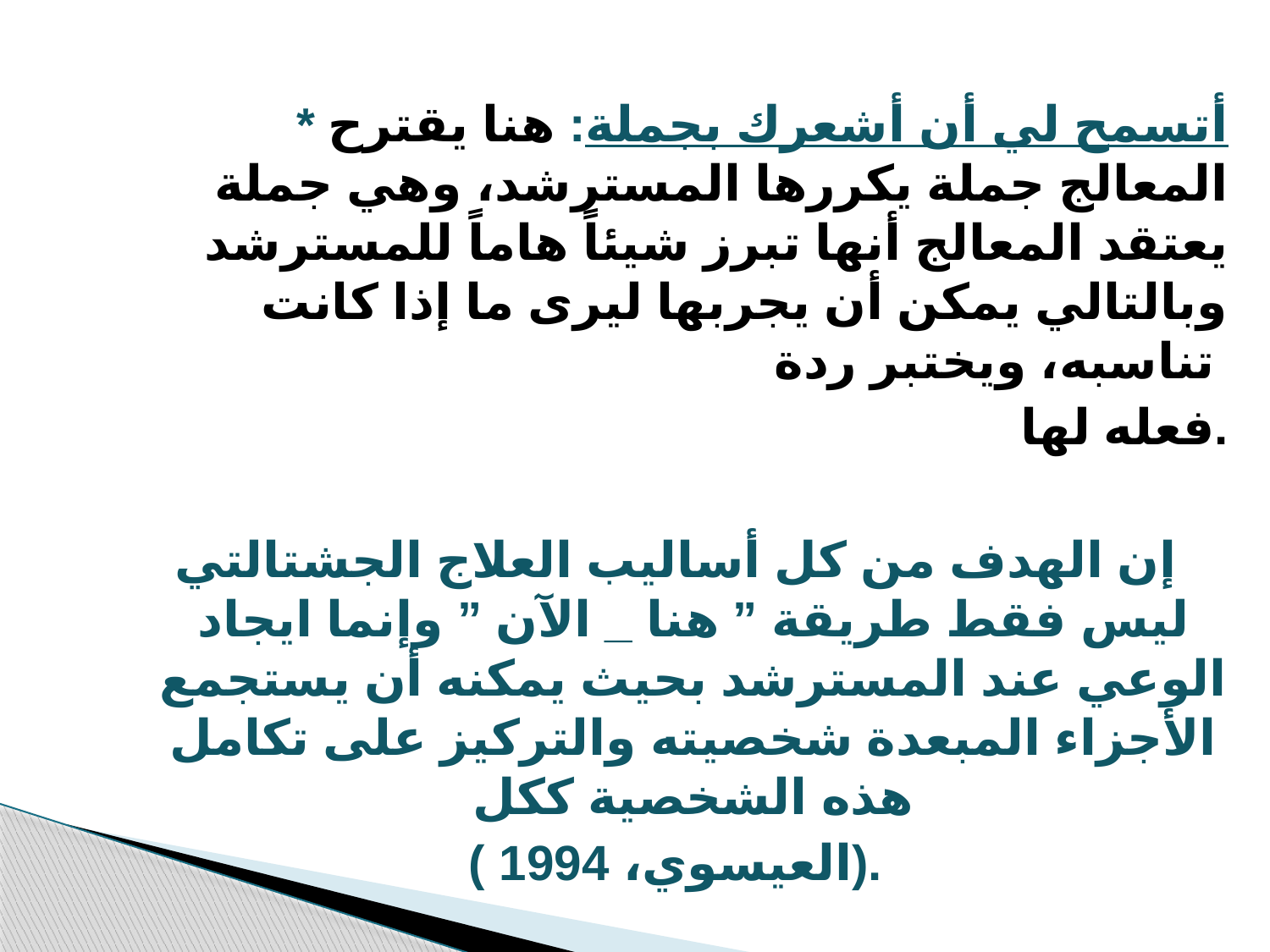

* أتسمح لي أن أشعرك بجملة: هنا يقترح المعالج جملة يكررها المسترشد، وهي جملة يعتقد المعالج أنها تبرز شيئاً هاماً للمسترشد وبالتالي يمكن أن يجربها ليرى ما إذا كانت تناسبه، ويختبر ردة
فعله لها.

إن الهدف من كل أساليب العلاج الجشتالتي ليس فقط طريقة ” هنا _ الآن ” وإنما ايجاد الوعي عند المسترشد بحيث يمكنه أن يستجمع الأجزاء المبعدة شخصيته والتركيز على تكامل هذه الشخصية ككل
( العيسوي، 1994).